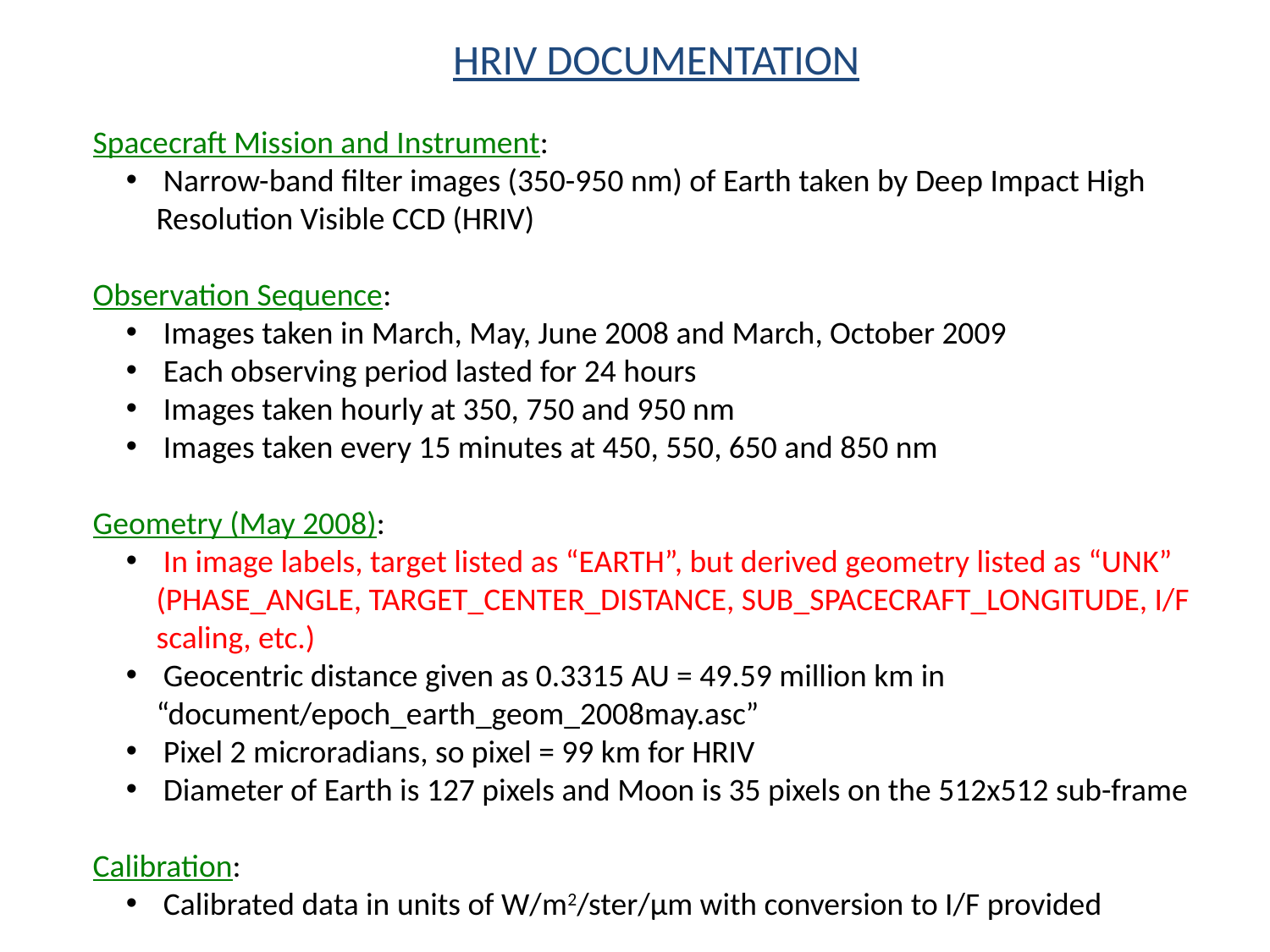

HRIV DOCUMENTATION

Spacecraft Mission and Instrument:
 Narrow-band filter images (350-950 nm) of Earth taken by Deep Impact High Resolution Visible CCD (HRIV)

Observation Sequence:
 Images taken in March, May, June 2008 and March, October 2009
 Each observing period lasted for 24 hours
 Images taken hourly at 350, 750 and 950 nm
 Images taken every 15 minutes at 450, 550, 650 and 850 nm

Geometry (May 2008):
 In image labels, target listed as “EARTH”, but derived geometry listed as “UNK” (PHASE_ANGLE, TARGET_CENTER_DISTANCE, SUB_SPACECRAFT_LONGITUDE, I/F scaling, etc.)
 Geocentric distance given as 0.3315 AU = 49.59 million km in “document/epoch_earth_geom_2008may.asc”
 Pixel 2 microradians, so pixel = 99 km for HRIV
 Diameter of Earth is 127 pixels and Moon is 35 pixels on the 512x512 sub-frame

Calibration:
 Calibrated data in units of W/m2/ster/µm with conversion to I/F provided